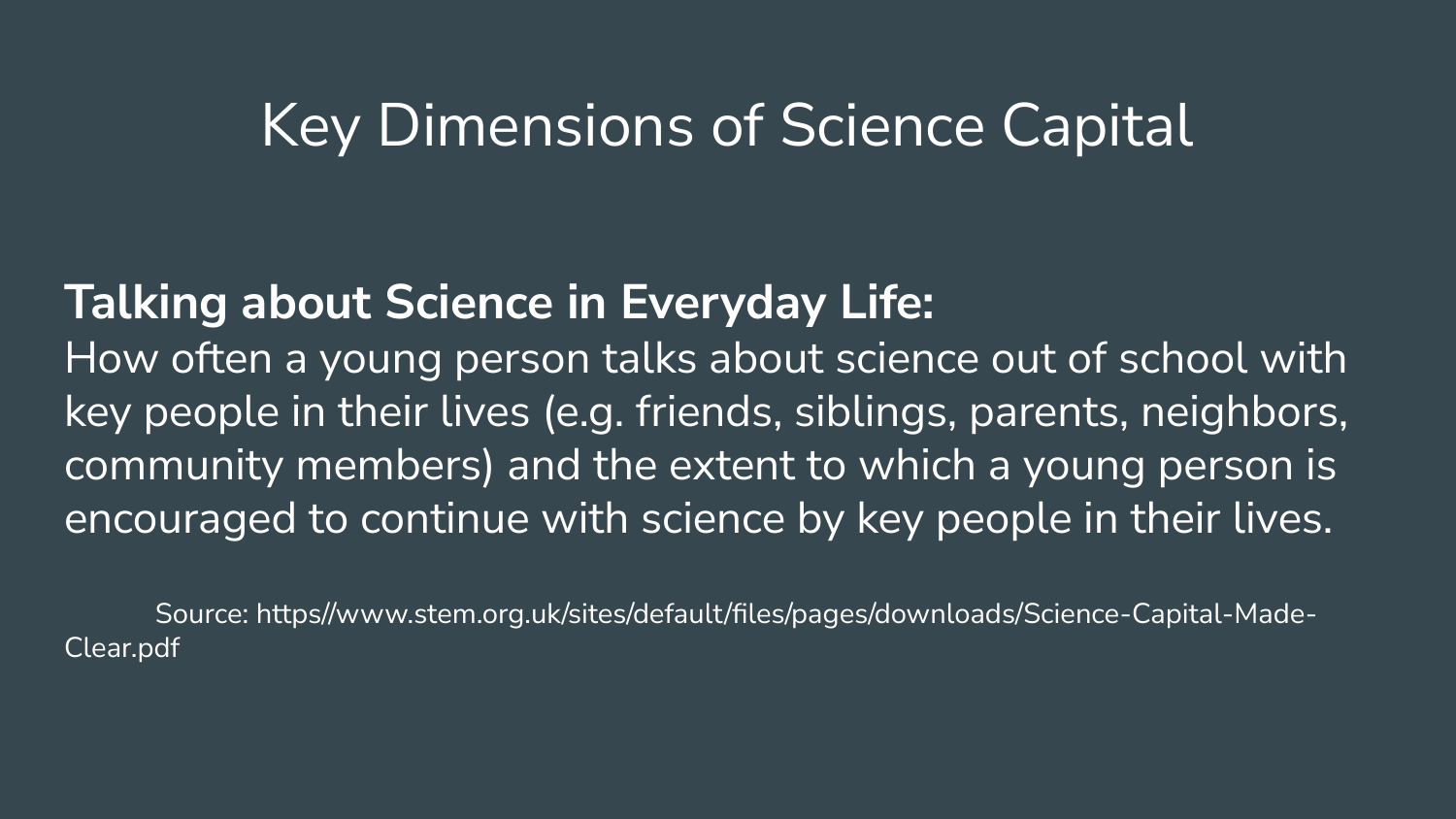

# Key Dimensions of Science Capital
Talking about Science in Everyday Life:
How often a young person talks about science out of school with key people in their lives (e.g. friends, siblings, parents, neighbors, community members) and the extent to which a young person is encouraged to continue with science by key people in their lives.

Source: https//www.stem.org.uk/sites/default/files/pages/downloads/Science-Capital-Made-Clear.pdf